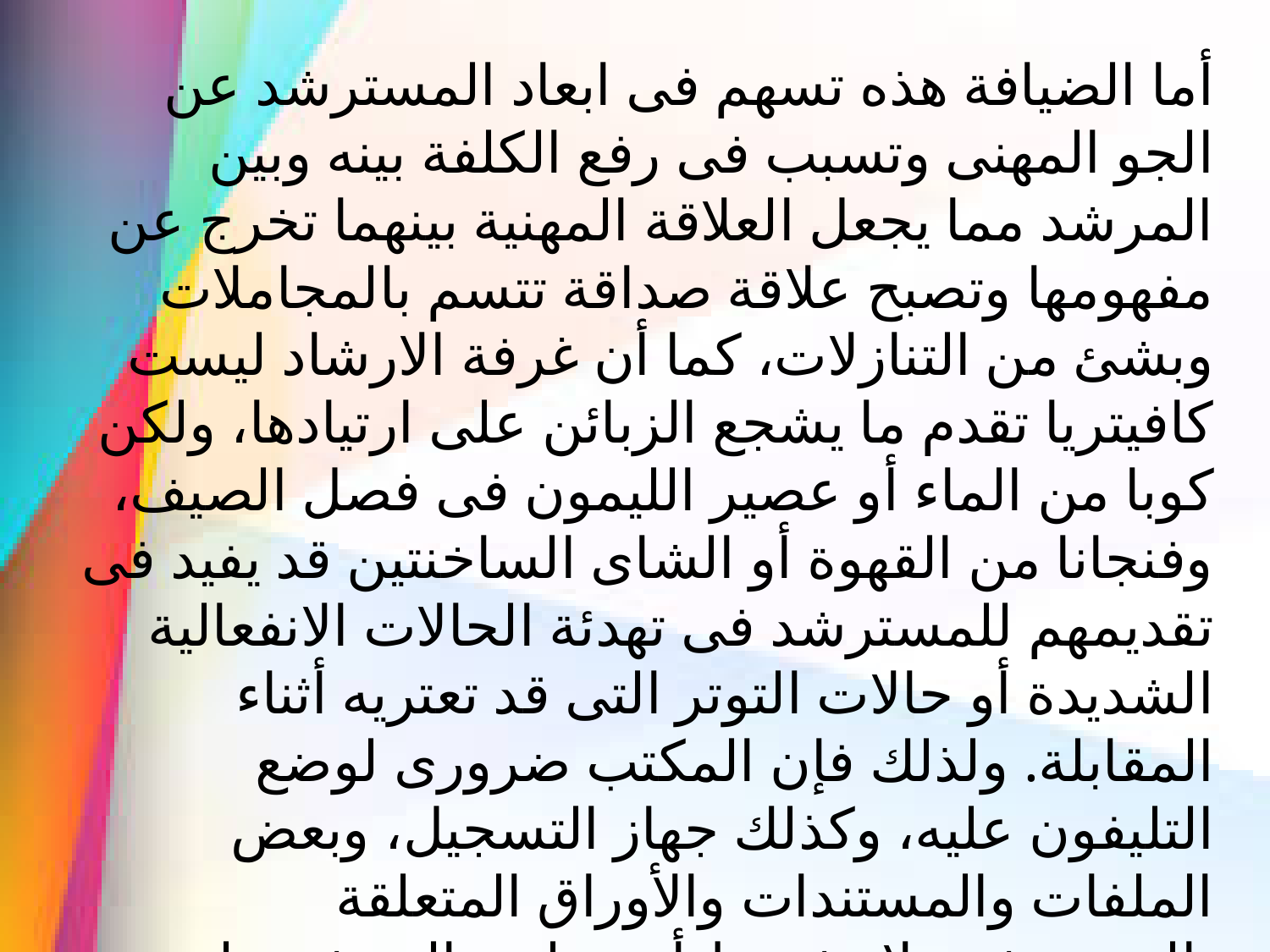

أما الضيافة هذه تسهم فى ابعاد المسترشد عن الجو المهنى وتسبب فى رفع الكلفة بينه وبين المرشد مما يجعل العلاقة المهنية بينهما تخرج عن مفهومها وتصبح علاقة صداقة تتسم بالمجاملات وبشئ من التنازلات، كما أن غرفة الارشاد ليست كافيتريا تقدم ما يشجع الزبائن على ارتيادها، ولكن كوبا من الماء أو عصير الليمون فى فصل الصيف، وفنجانا من القهوة أو الشاى الساخنتين قد يفيد فى تقديمهم للمسترشد فى تهدئة الحالات الانفعالية الشديدة أو حالات التوتر التى قد تعتريه أثناء المقابلة. ولذلك فإن المكتب ضرورى لوضع التليفون عليه، وكذلك جهاز التسجيل، وبعض الملفات والمستندات والأوراق المتعلقة بالمسترشد ولا يشترط أن يجلس المرشد عليه ولكنه من الممكن أن يجلس بجواره بعيدا عن المكتب.